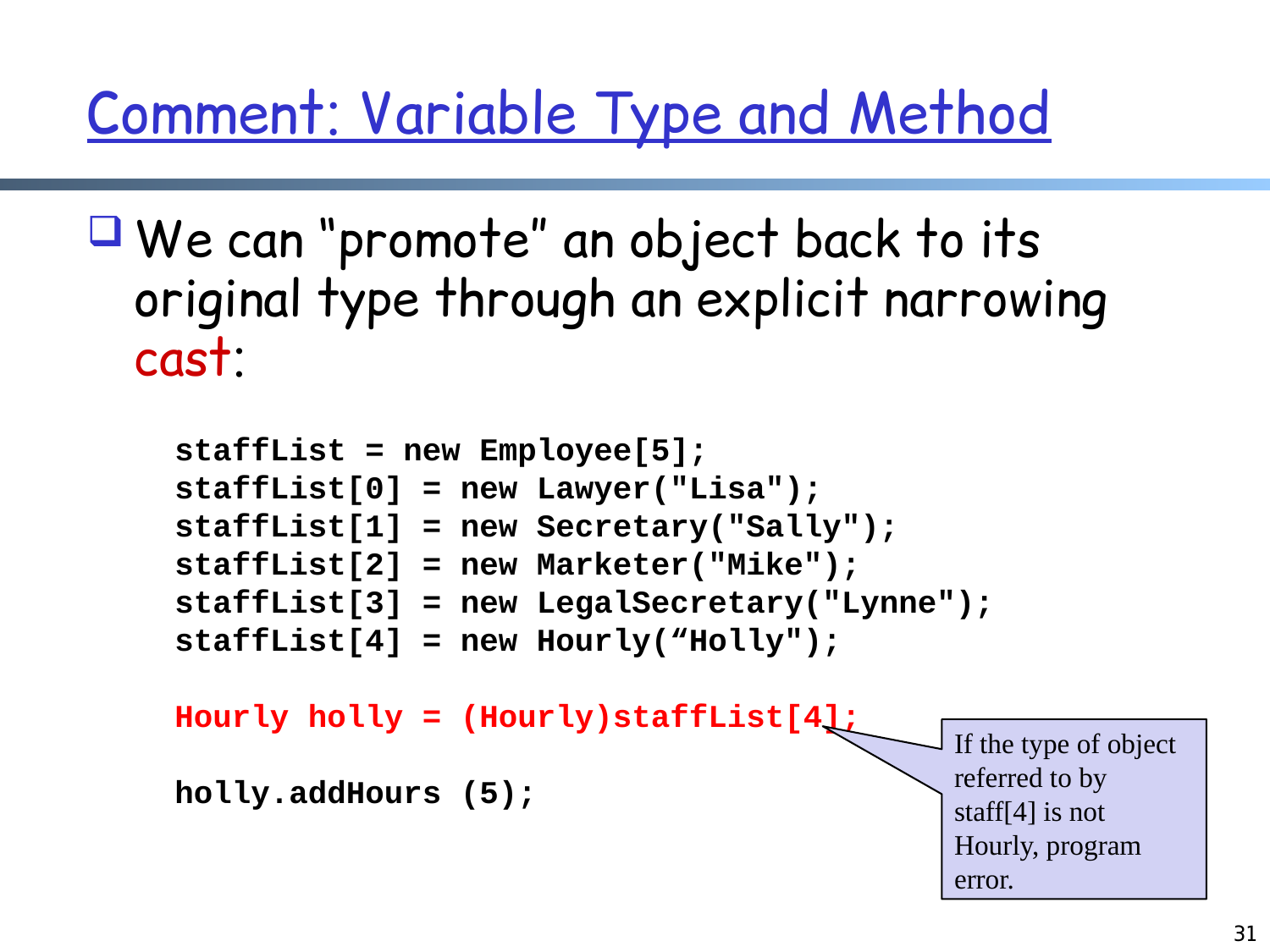

# Comment: Variable Type and Method
We can “promote” an object back to its original type through an explicit narrowing cast:
staffList = new Employee[5];
staffList[0] = new Lawyer("Lisa");
staffList[1] = new Secretary("Sally");
staffList[2] = new Marketer("Mike");
staffList[3] = new LegalSecretary("Lynne");
staffList[4] = new Hourly(“Holly");

Hourly holly = (Hourly)staffList[4];

holly.addHours (5);
If the type of object referred to by staff[4] is not Hourly, program error.
31